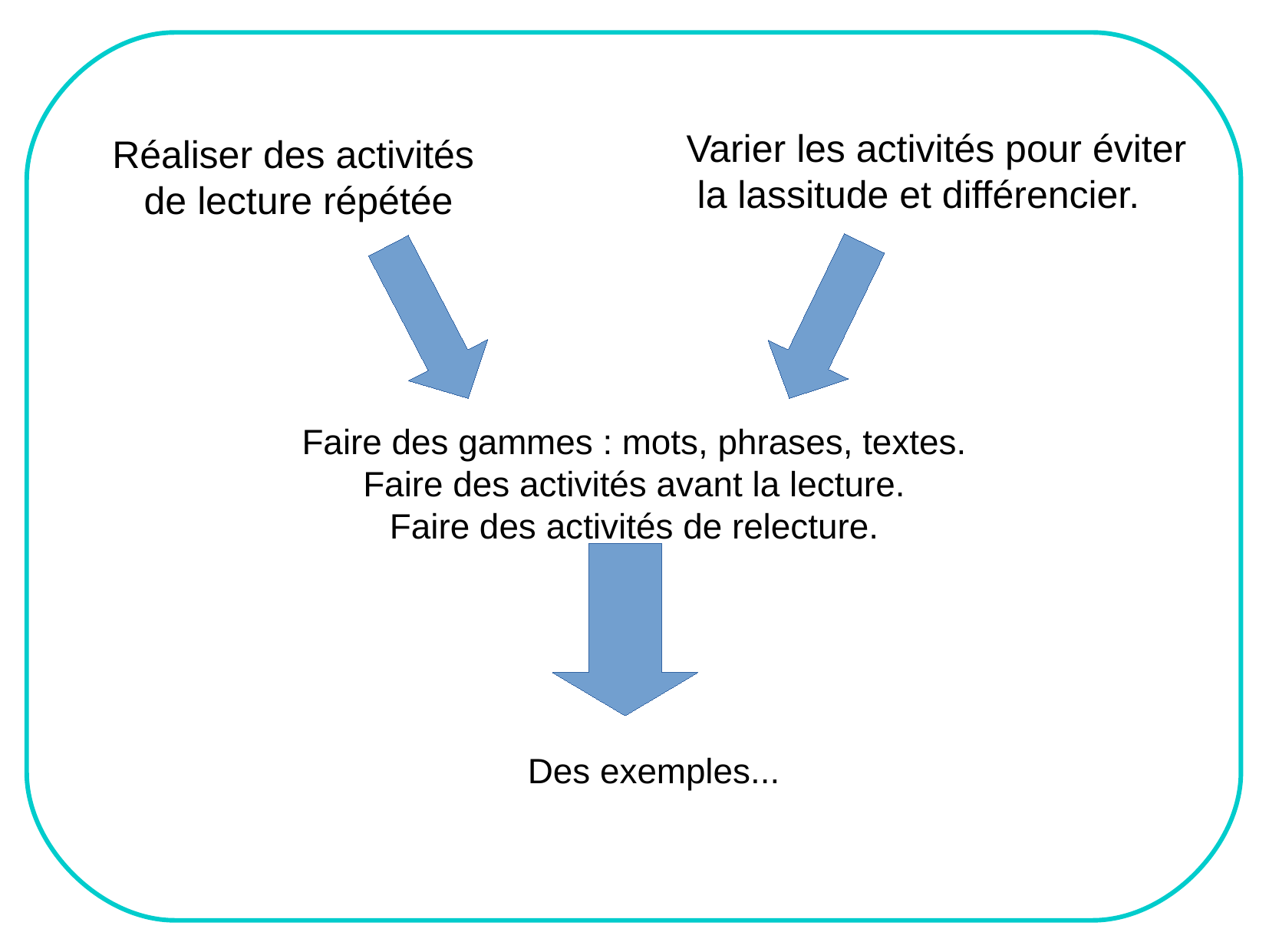

Réaliser des activités
 de lecture répétée

Varier les activités pour éviter
 la lassitude et différencier.

Faire des gammes : mots, phrases, textes.
Faire des activités avant la lecture.
Faire des activités de relecture.

Des exemples...